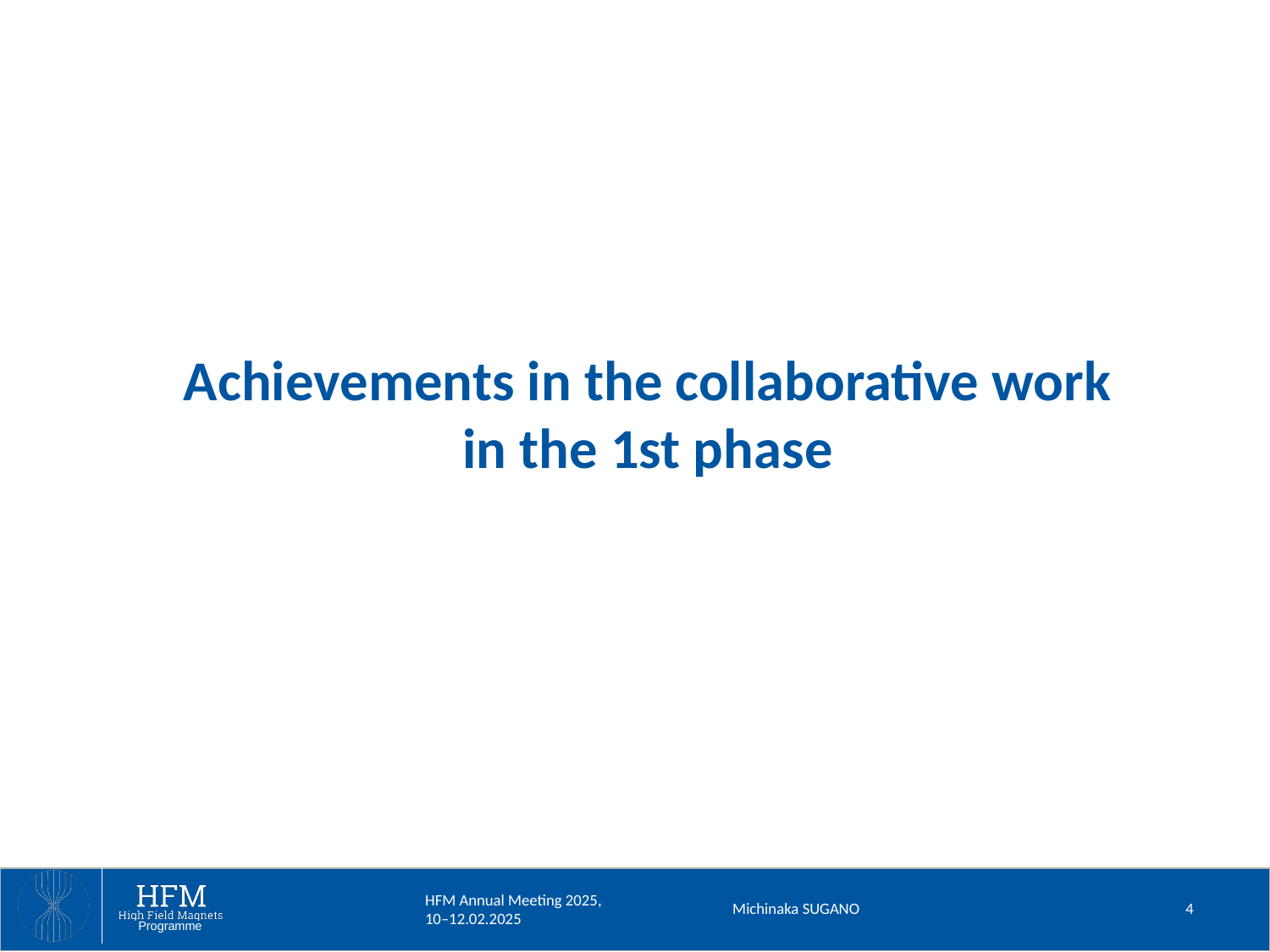

Achievements in the collaborative work in the 1st phase
Michinaka SUGANO
4
HFM Annual Meeting 2025, 10–12.02.2025